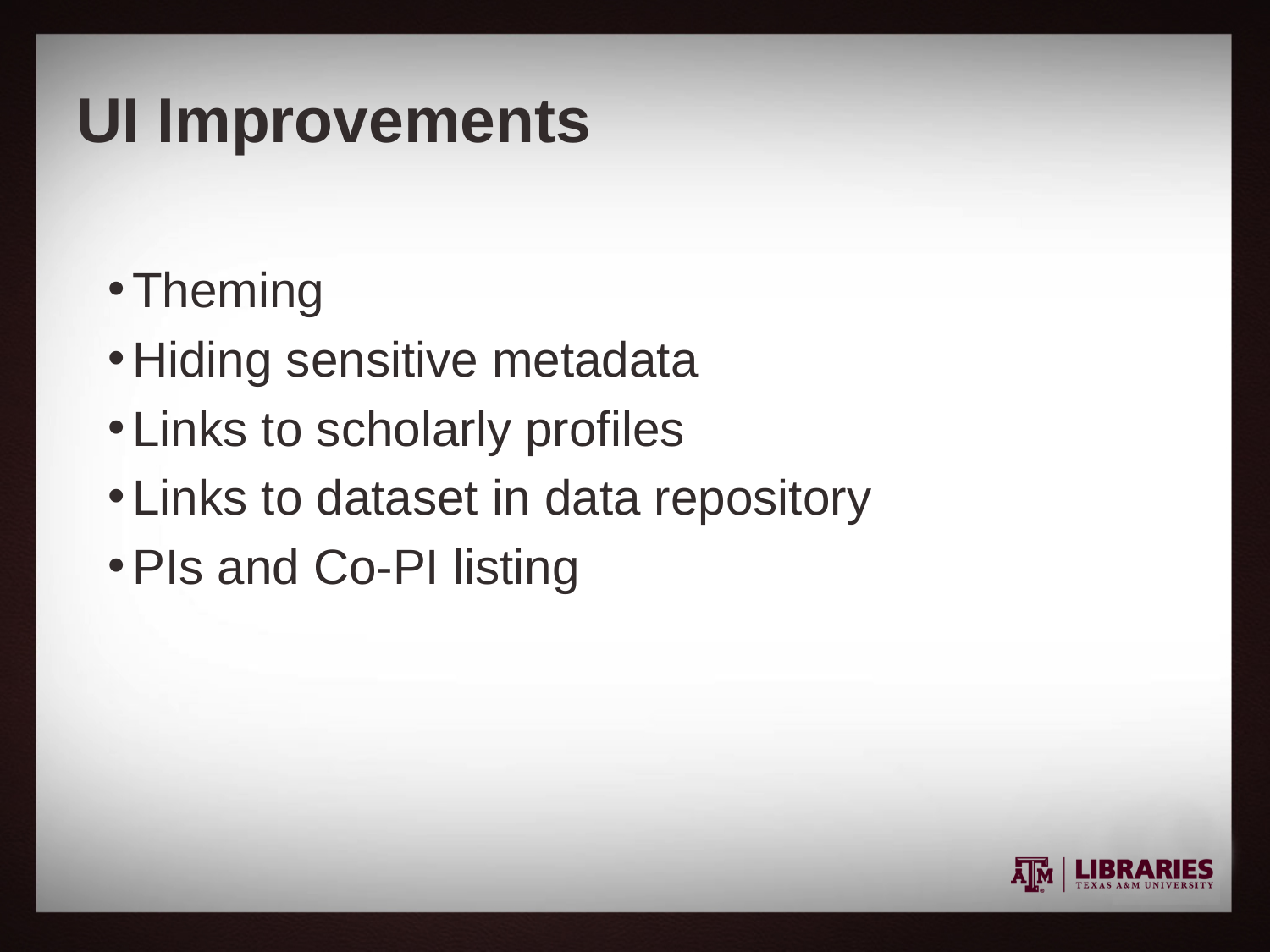

# UI Improvements
Theming
Hiding sensitive metadata
Links to scholarly profiles
Links to dataset in data repository
PIs and Co-PI listing